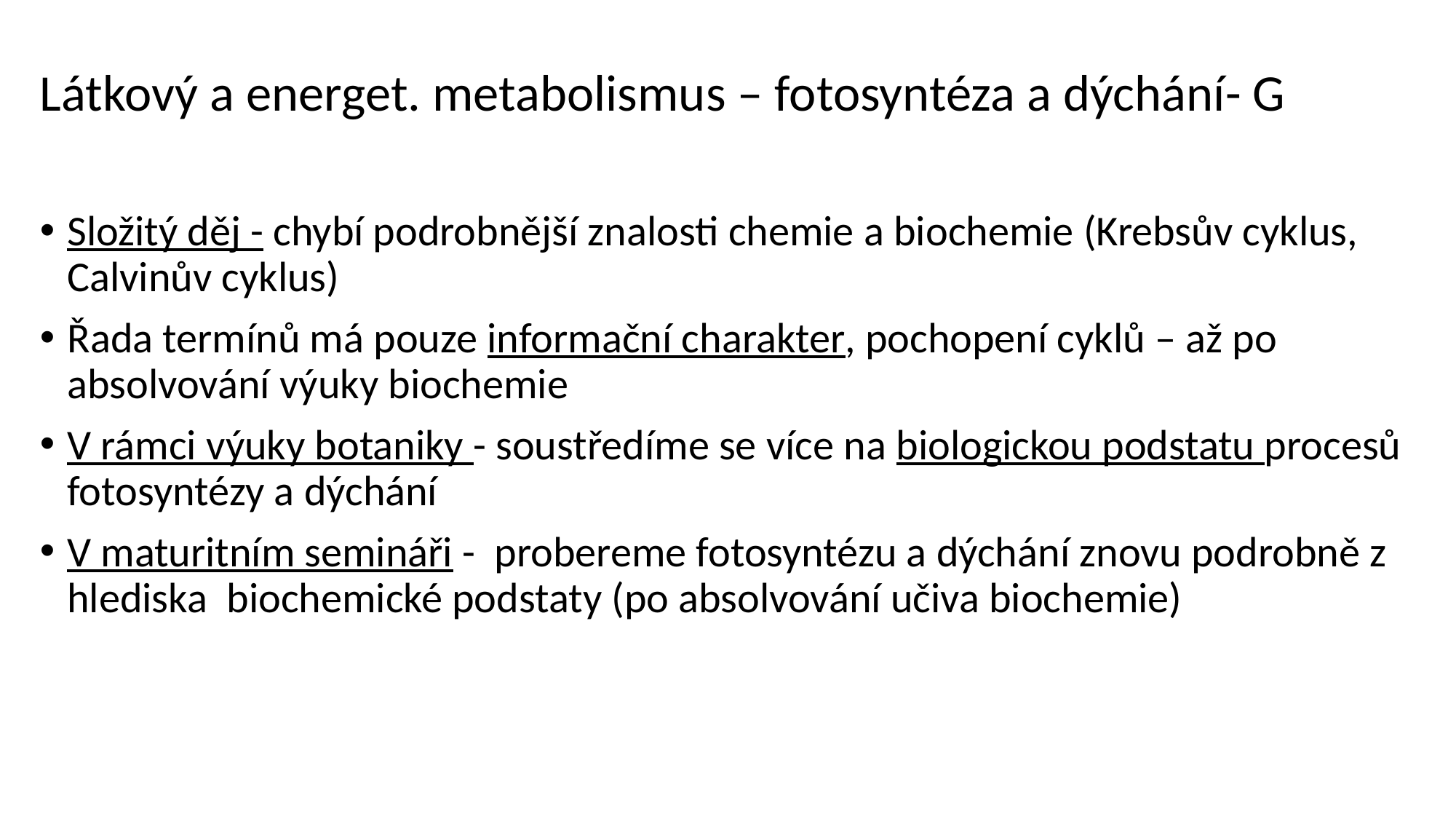

# Látkový a energet. metabolismus – fotosyntéza a dýchání- G
Složitý děj - chybí podrobnější znalosti chemie a biochemie (Krebsův cyklus, Calvinův cyklus)
Řada termínů má pouze informační charakter, pochopení cyklů – až po absolvování výuky biochemie
V rámci výuky botaniky - soustředíme se více na biologickou podstatu procesů fotosyntézy a dýchání
V maturitním semináři -  probereme fotosyntézu a dýchání znovu podrobně z hlediska  biochemické podstaty (po absolvování učiva biochemie)